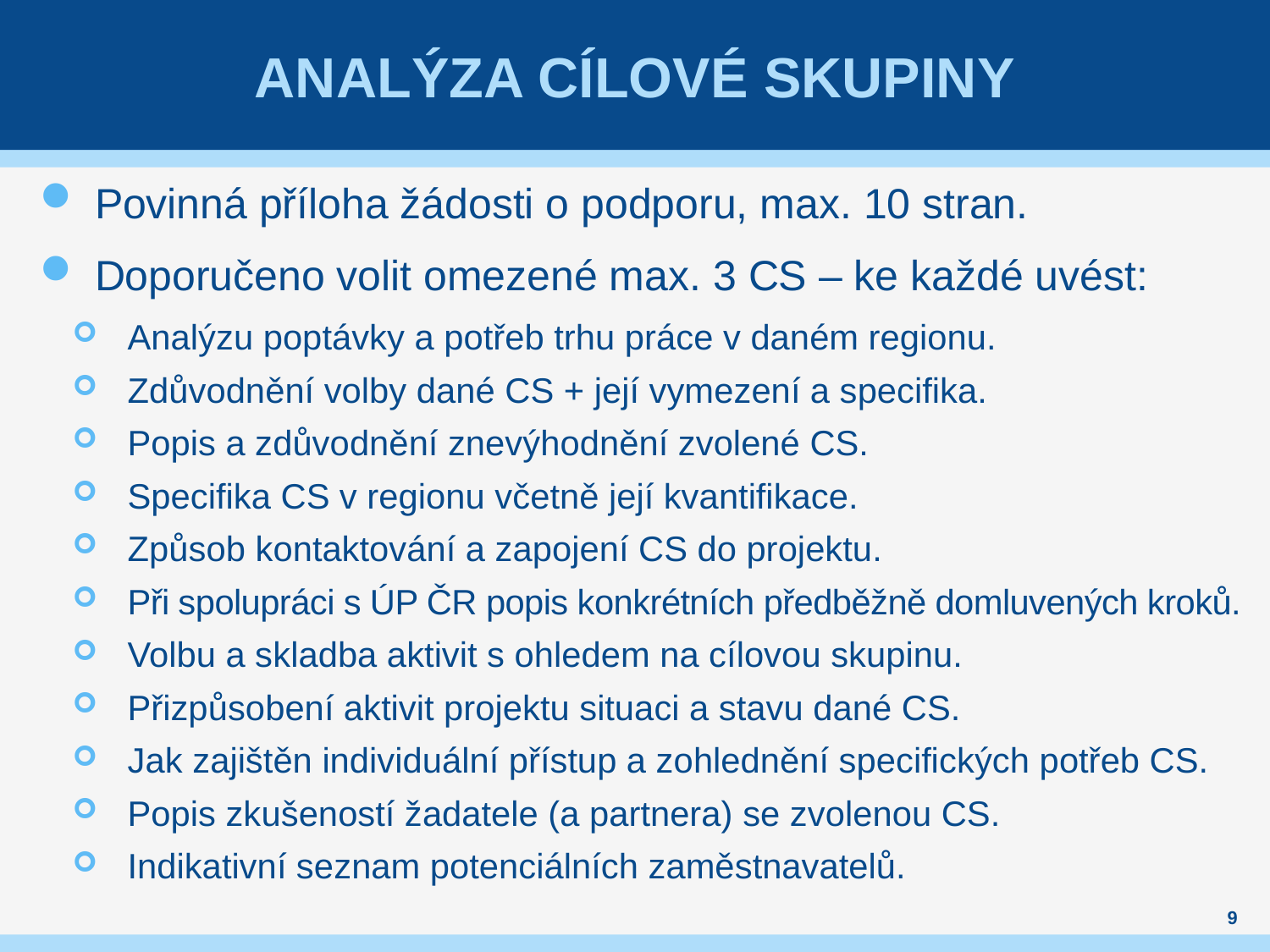

# Analýza Cílové skupiny
Povinná příloha žádosti o podporu, max. 10 stran.
Doporučeno volit omezené max. 3 CS – ke každé uvést:
Analýzu poptávky a potřeb trhu práce v daném regionu.
Zdůvodnění volby dané CS + její vymezení a specifika.
Popis a zdůvodnění znevýhodnění zvolené CS.
Specifika CS v regionu včetně její kvantifikace.
Způsob kontaktování a zapojení CS do projektu.
Při spolupráci s ÚP ČR popis konkrétních předběžně domluvených kroků.
Volbu a skladba aktivit s ohledem na cílovou skupinu.
Přizpůsobení aktivit projektu situaci a stavu dané CS.
Jak zajištěn individuální přístup a zohlednění specifických potřeb CS.
Popis zkušeností žadatele (a partnera) se zvolenou CS.
Indikativní seznam potenciálních zaměstnavatelů.

9